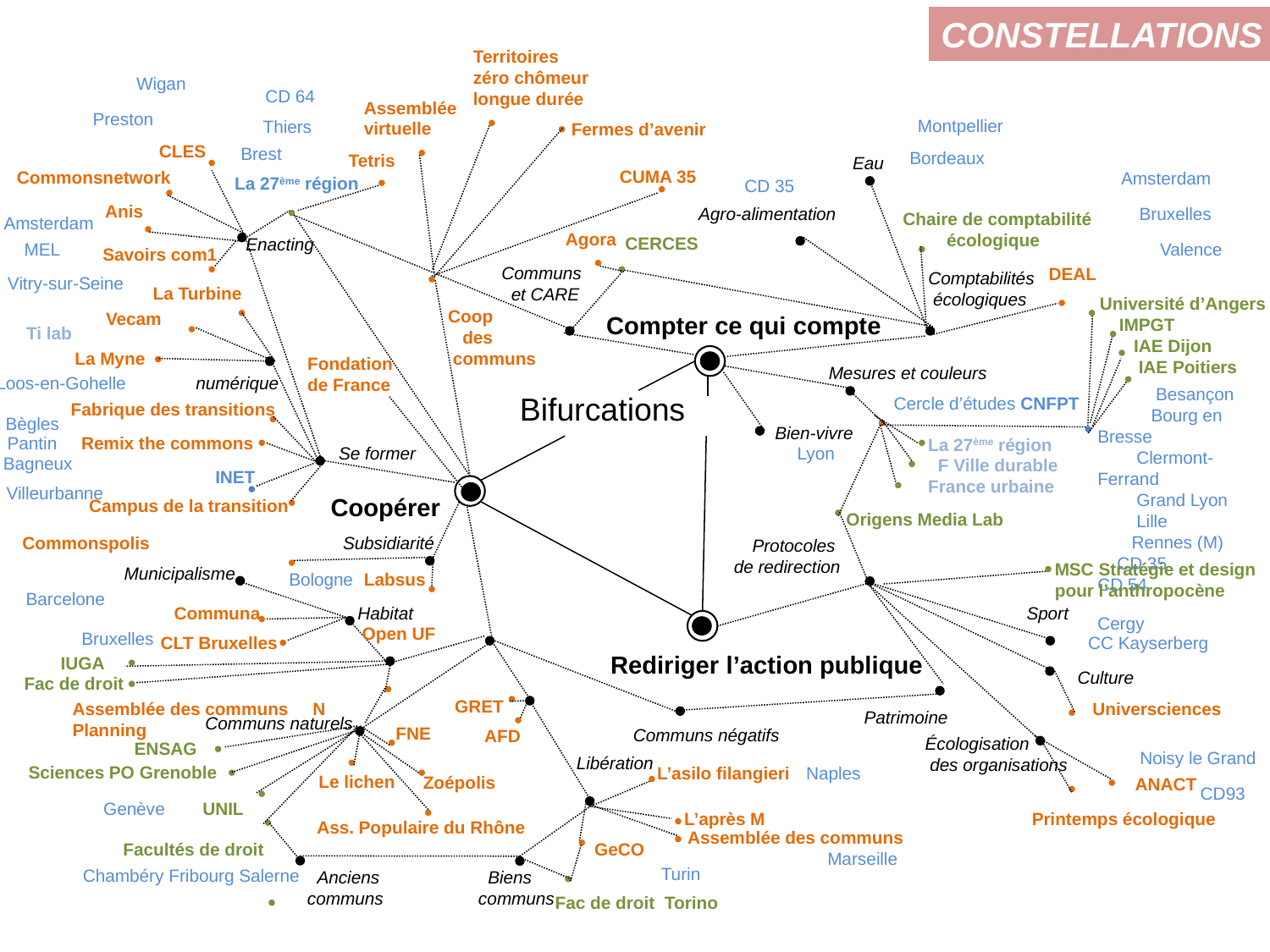

CONSTELLATIONS
Territoires
zéro chômeur
longue durée
Wigan
CD 64
Assemblée
virtuelle
Preston
Montpellier
Thiers
Fermes d’avenir

CLES
Brest
Bordeaux
Tetris
Eau

CUMA 35

Commonsnetwork
Amsterdam
La 27ème région
CD 35

Anis
Agro-alimentation
Bruxelles
Chaire de comptabilité
         écologique
Amsterdam

Agora

CERCES
Enacting
Valence
MEL

Savoirs com1

Communs
  et CARE
DEAL

Comptabilités
 écologiques
Vitry-sur-Seine

La Turbine

Université d’Angers
    IMPGT
       IAE Dijon
        IAE Poitiers
Coop
   des
 communs

Vecam
Compter ce qui compte

Ti lab

La Myne

Fondation
de France

Mesures et couleurs

Loos-en-Gohelle
numérique

            Besançon
           Bourg en Bresse
        Clermont-Ferrand
        Grand Lyon
        Lille
       Rennes (M)
    CD 35
CD 54
Bifurcations

Cercle d’études CNFPT
Fabrique des transitions
Bègles

Bien-vivre

Pantin
Remix the commons

La 27ème région
  F Ville durable
France urbaine
Se former
Lyon

Bagneux

INET

Villeurbanne

Coopérer
Campus de la transition

Origens Media Lab

Commonspolis
Subsidiarité
    Protocoles
de redirection
MSC Stratégie et design
pour l’anthropocène
Municipalisme

Bologne
Labsus

Barcelone

Communa
Habitat
Sport

Cergy

Open UF

Bruxelles
CLT Bruxelles
CC Kayserberg

Rediriger l’action publique
IUGA

Culture

Fac de droit

GRET
Assemblée des communs     N Planning
Universciences

Patrimoine

Communs naturels

FNE

Communs négatifs
AFD
Écologisation
 des organisations

ENSAG

Noisy le Grand

Libération
Sciences PO Grenoble
L’asilo filangieri
Naples

 Le lichen
Zoépolis
ANACT

CD93

Genève
UNIL

L’après M
Printemps écologique

Ass. Populaire du Rhône

Assemblée des communs
Facultés de droit
GeCO

Marseille

Turin
Chambéry Fribourg Salerne
  Anciens
communs
  Biens
communs

Fac de droit  Torino